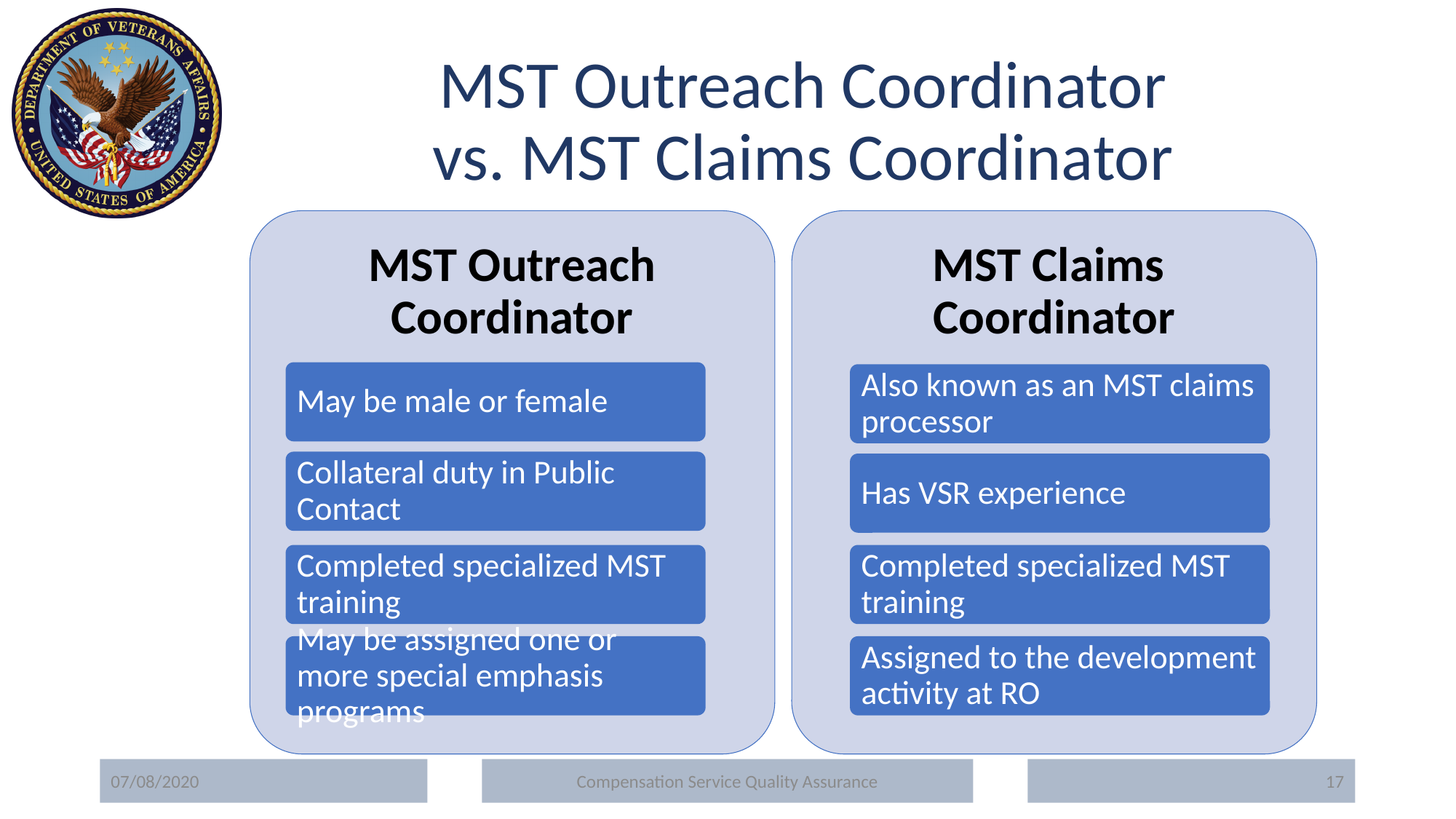

# MST Outreach Coordinator vs. MST Claims Coordinator
MST Outreach Coordinator
May be male or female
Collateral duty in Public Contact
Completed specialized MST training
May be assigned one or more special emphasis programs
MST Claims
Coordinator
Also known as an MST claims processor
Has VSR experience
Completed specialized MST training
Assigned to the development activity at RO
07/08/2020
Compensation Service Quality Assurance
17